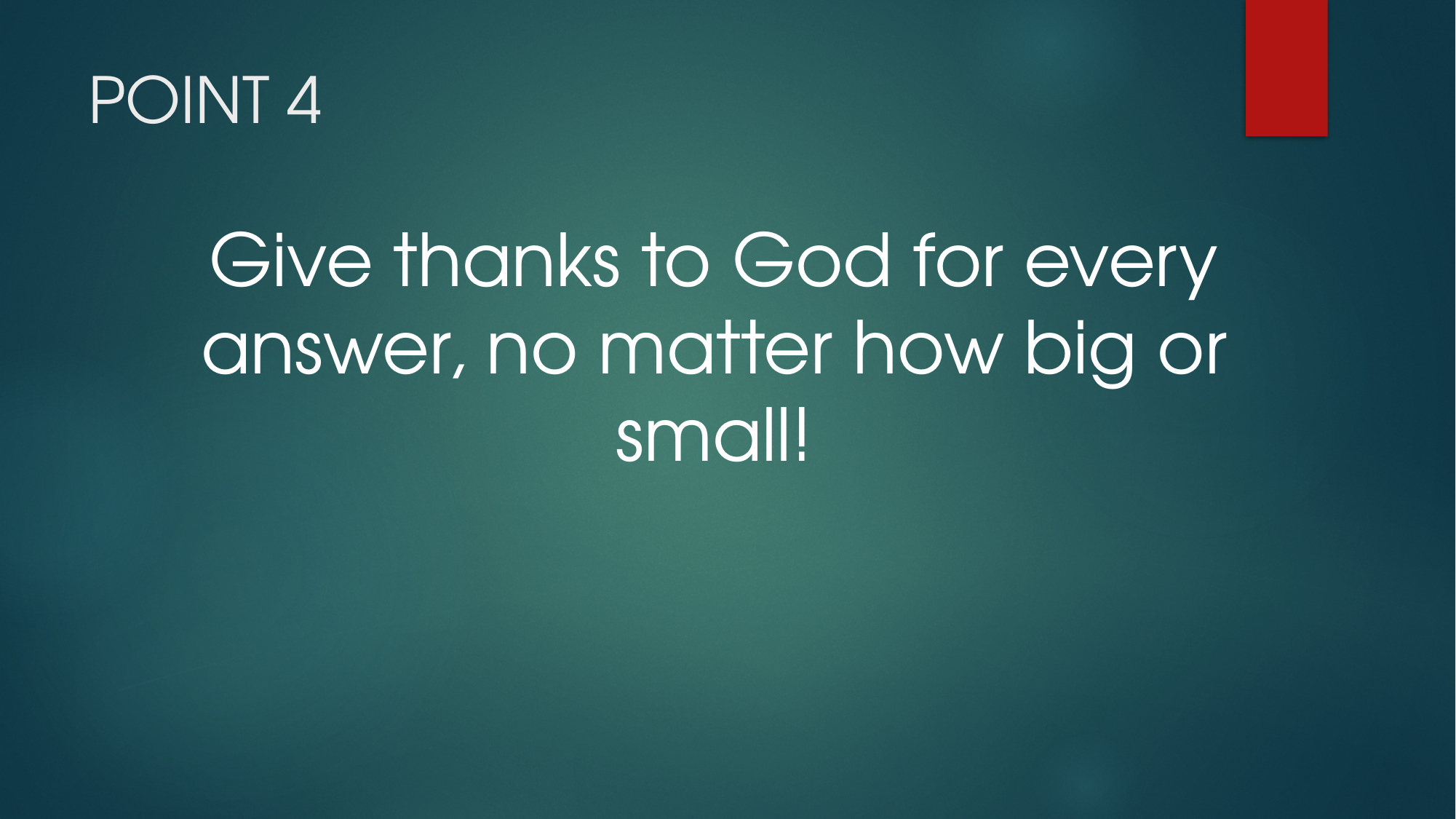

# POINT 4
Give thanks to God for every answer, no matter how big or small!